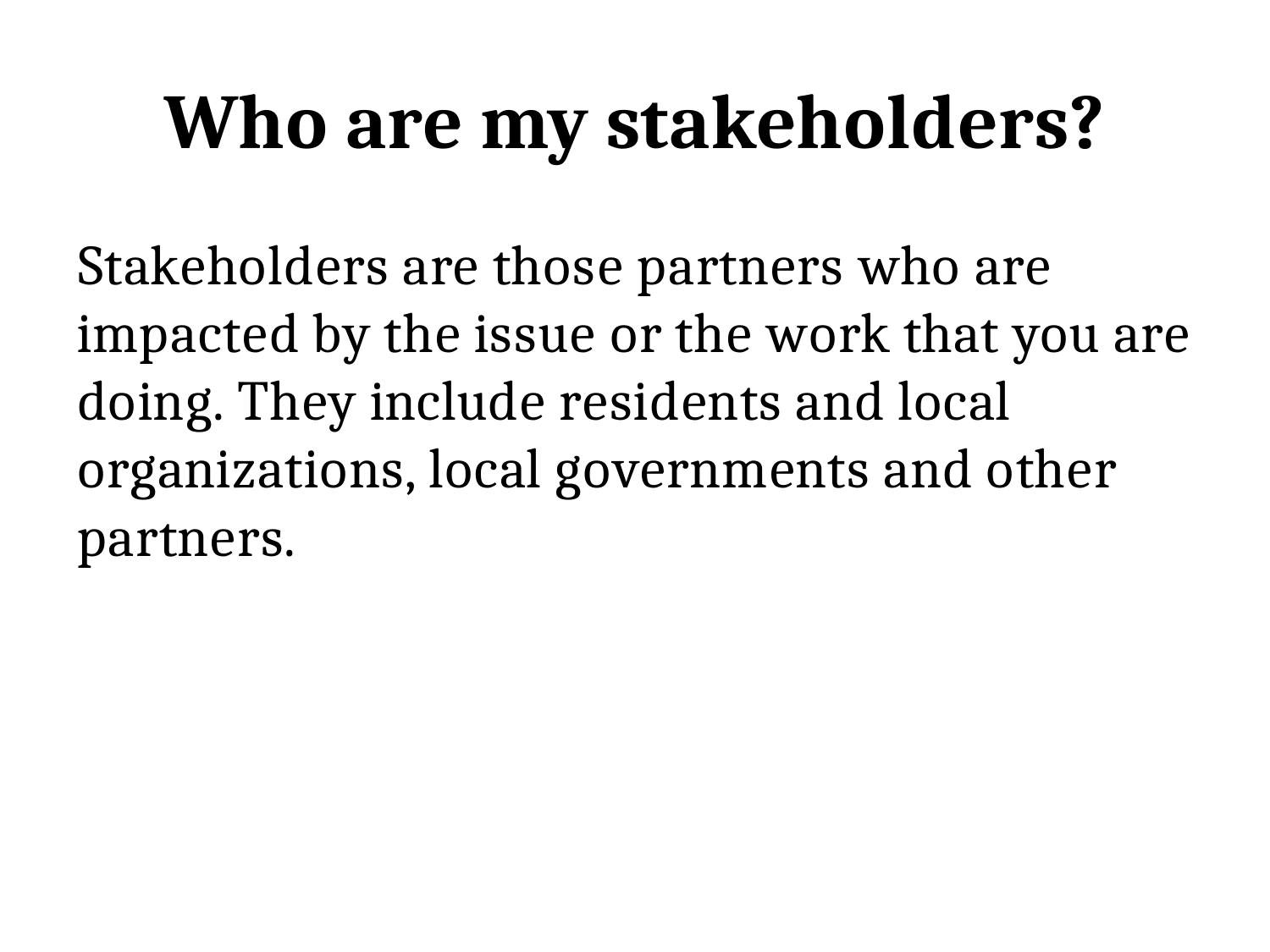

# Who are my stakeholders?
Stakeholders are those partners who are impacted by the issue or the work that you are doing. They include residents and local organizations, local governments and other partners.